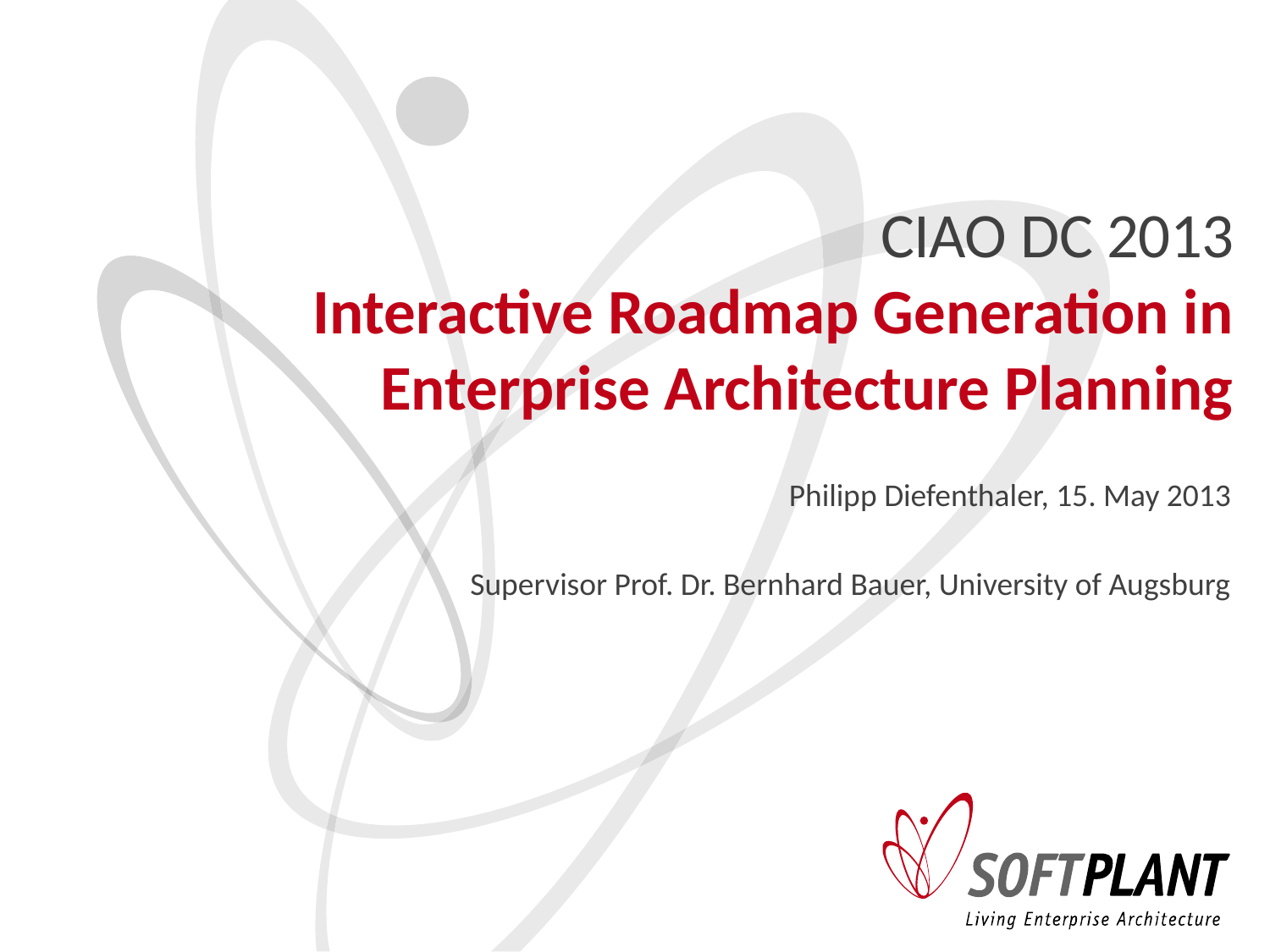

# CIAO DC 2013
Interactive Roadmap Generation in Enterprise Architecture Planning

Philipp Diefenthaler, 15. May 2013

Supervisor Prof. Dr. Bernhard Bauer, University of Augsburg